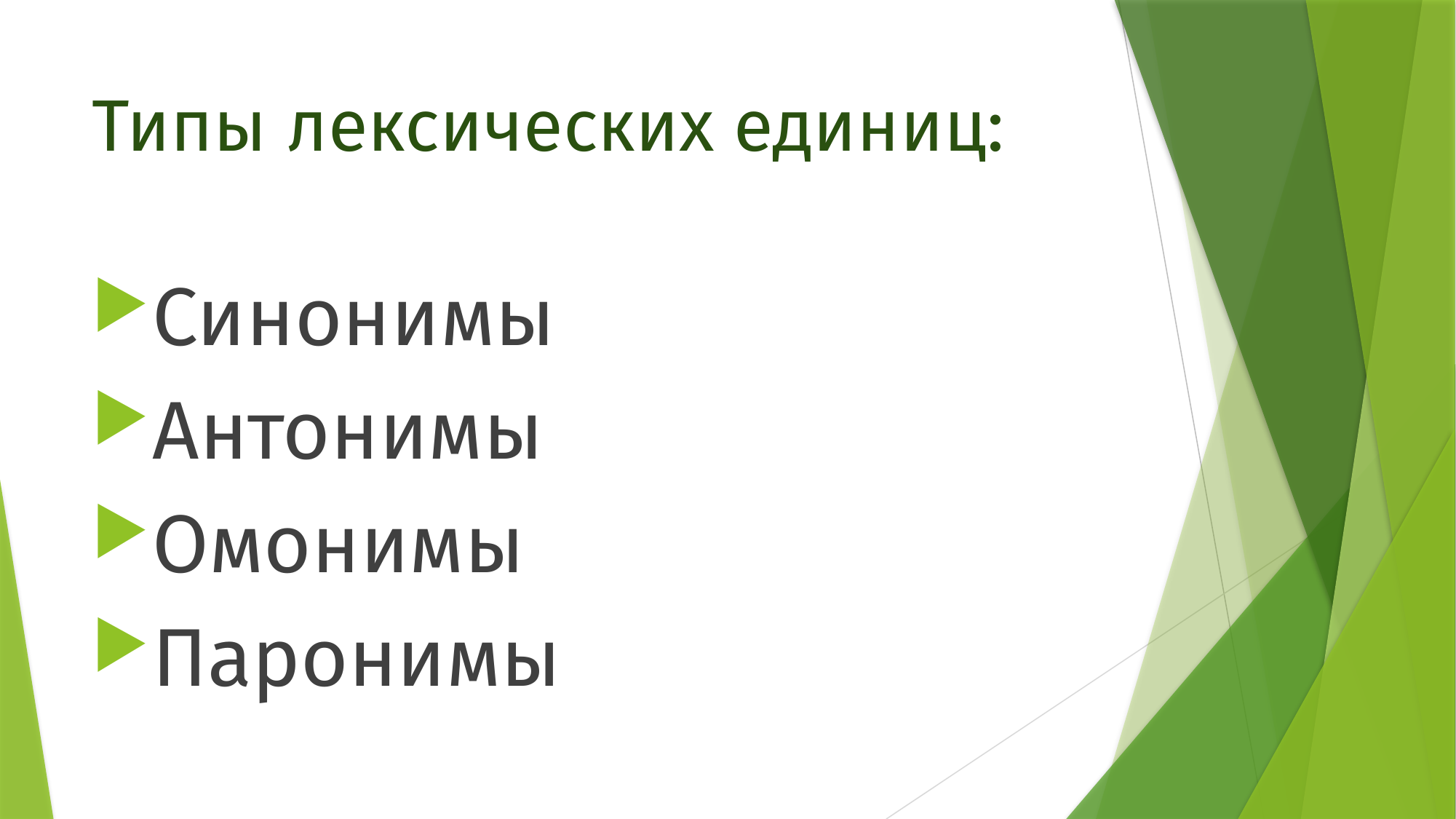

# Типы лексических единиц:
Синонимы
Антонимы
Омонимы
Паронимы